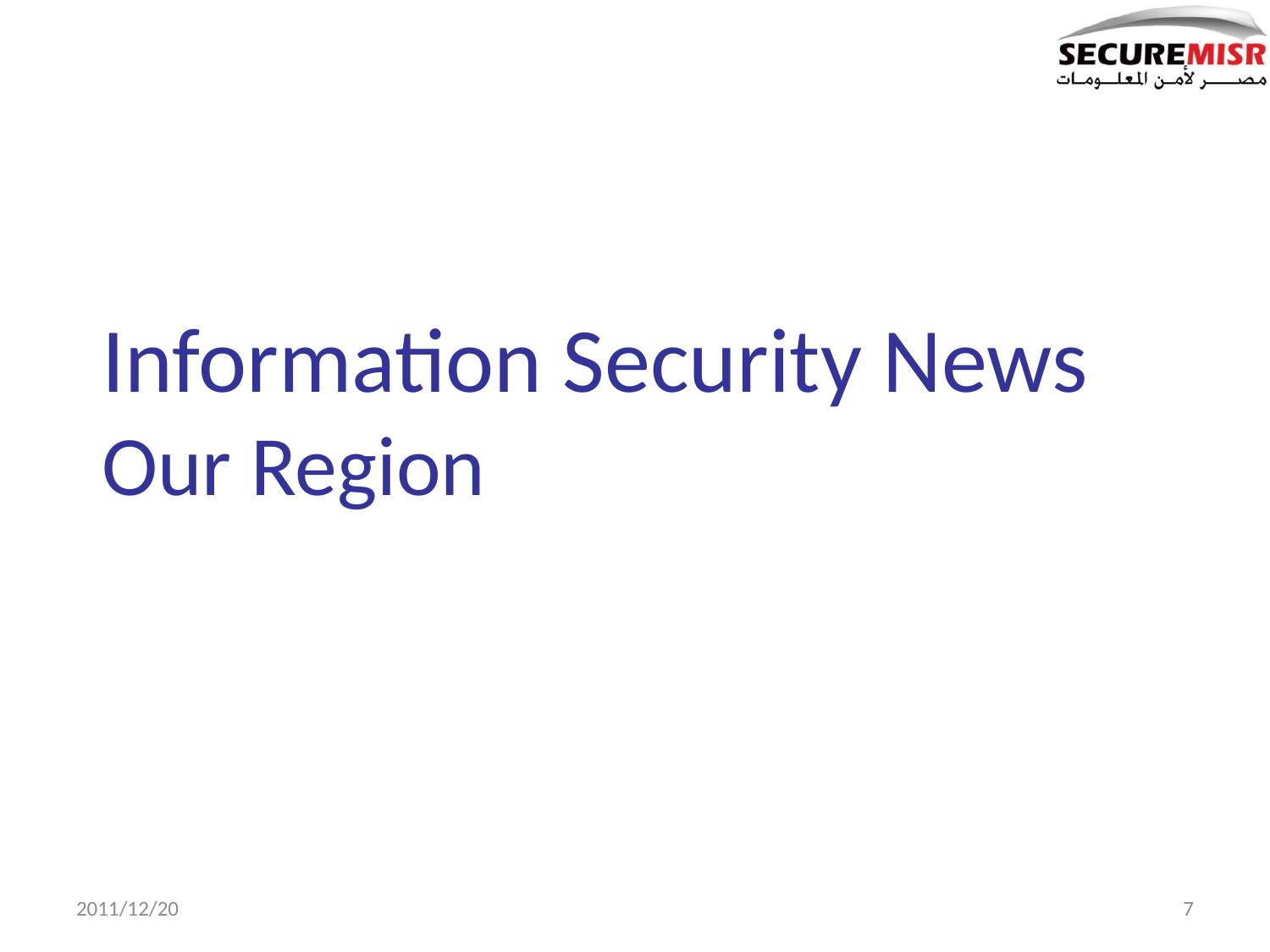

Information Security News
Our Region
2011/12/20
7